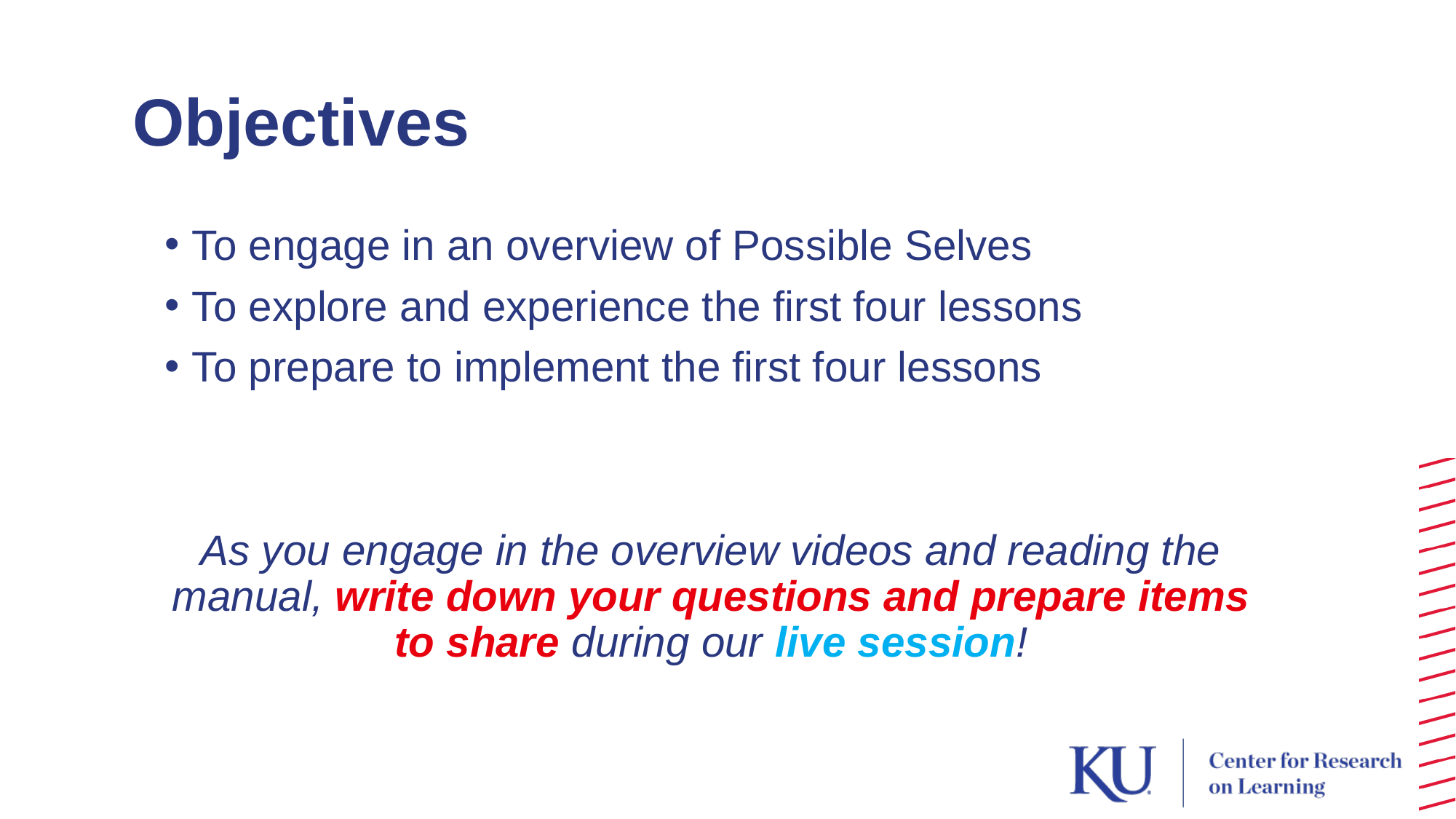

Objectives
To engage in an overview of Possible Selves
To explore and experience the first four lessons
To prepare to implement the first four lessons

As you engage in the overview videos and reading the manual, write down your questions and prepare items to share during our live session!